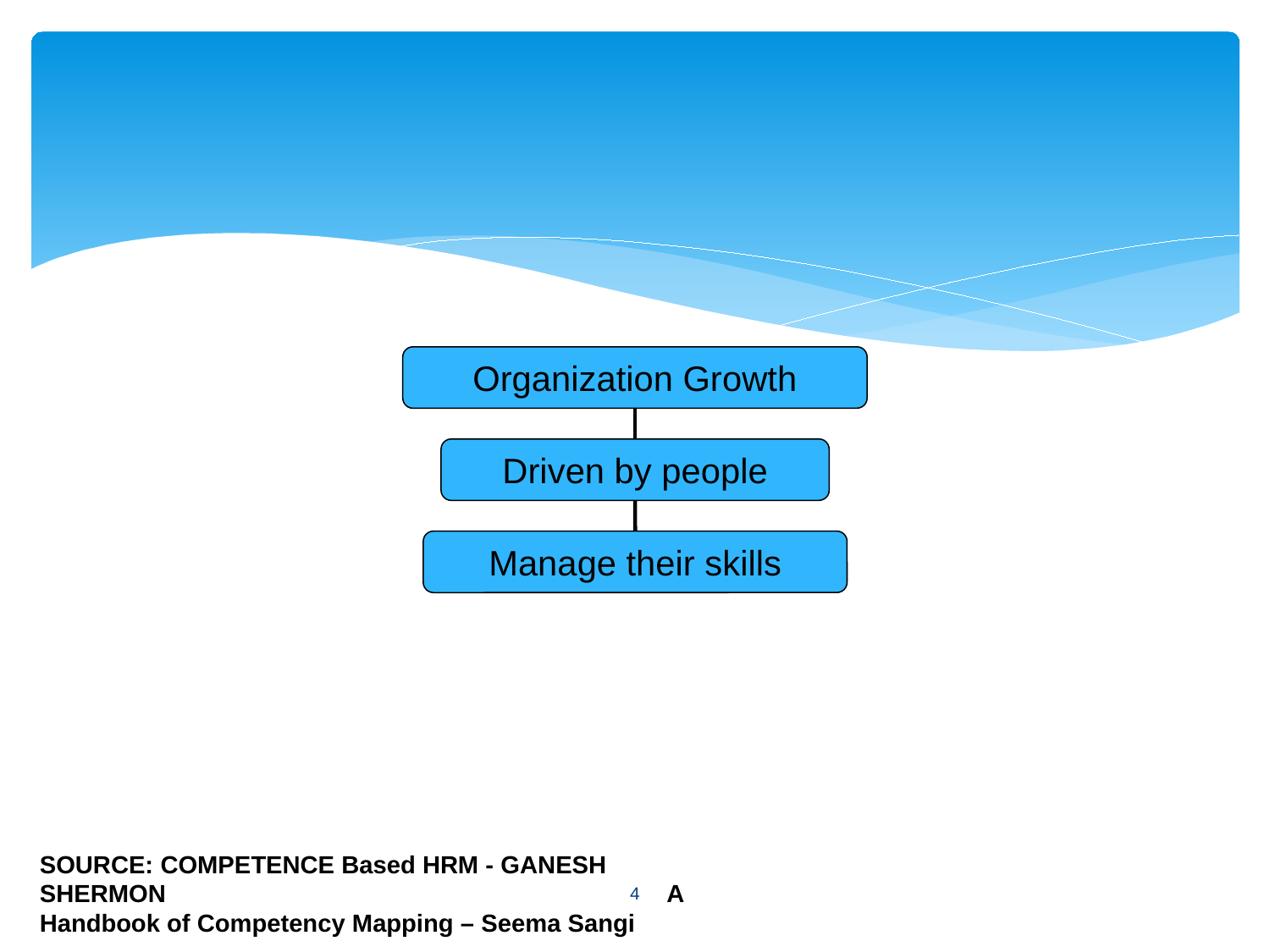

Organization Growth
Driven by people
Manage their skills
4
SOURCE: COMPETENCE Based HRM - GANESH SHERMON                                                                        A Handbook of Competency Mapping – Seema Sangi